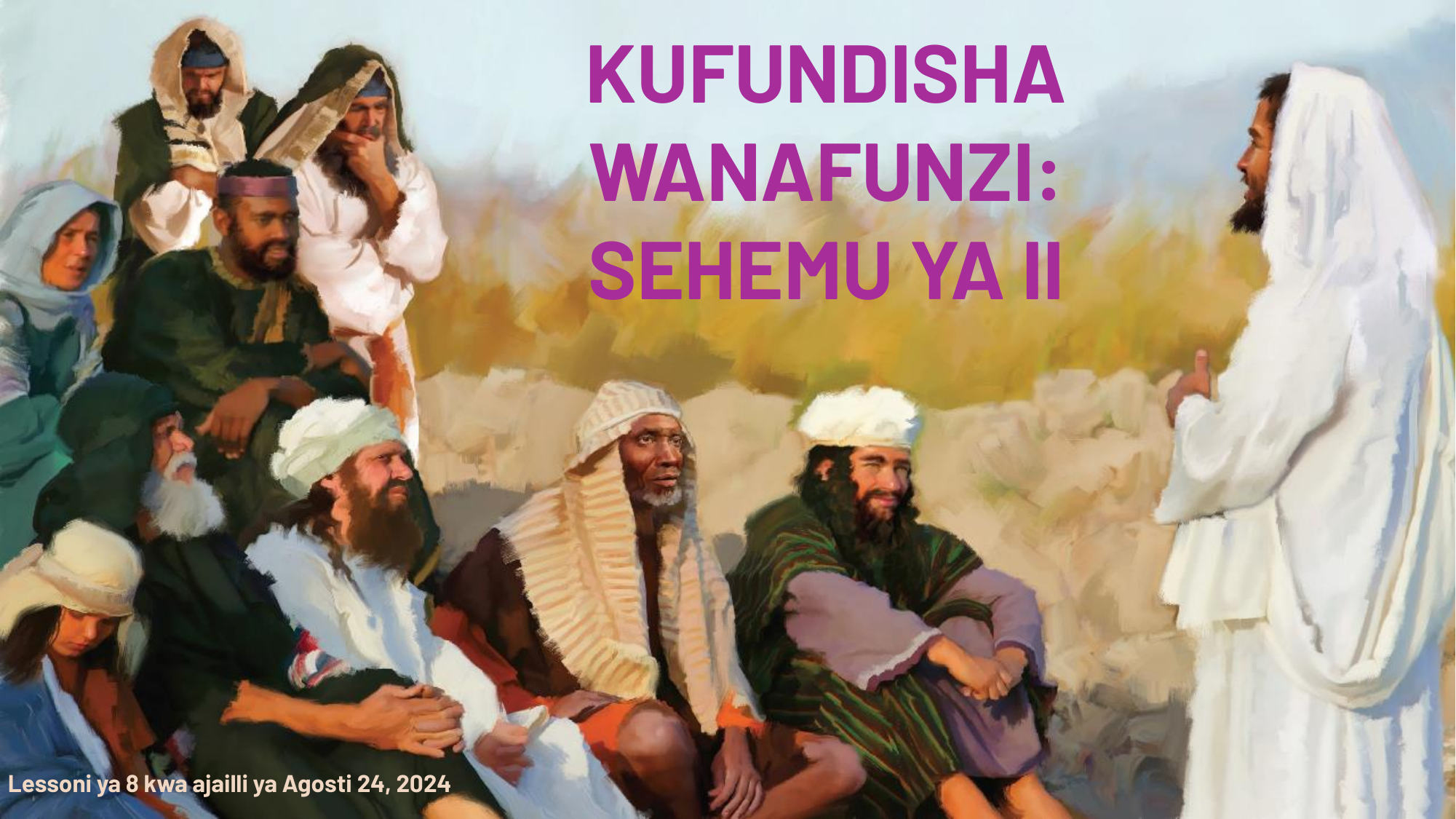

KUFUNDISHA WANAFUNZI: SEHEMU YA II
Lessoni ya 8 kwa ajailli ya Agosti 24, 2024